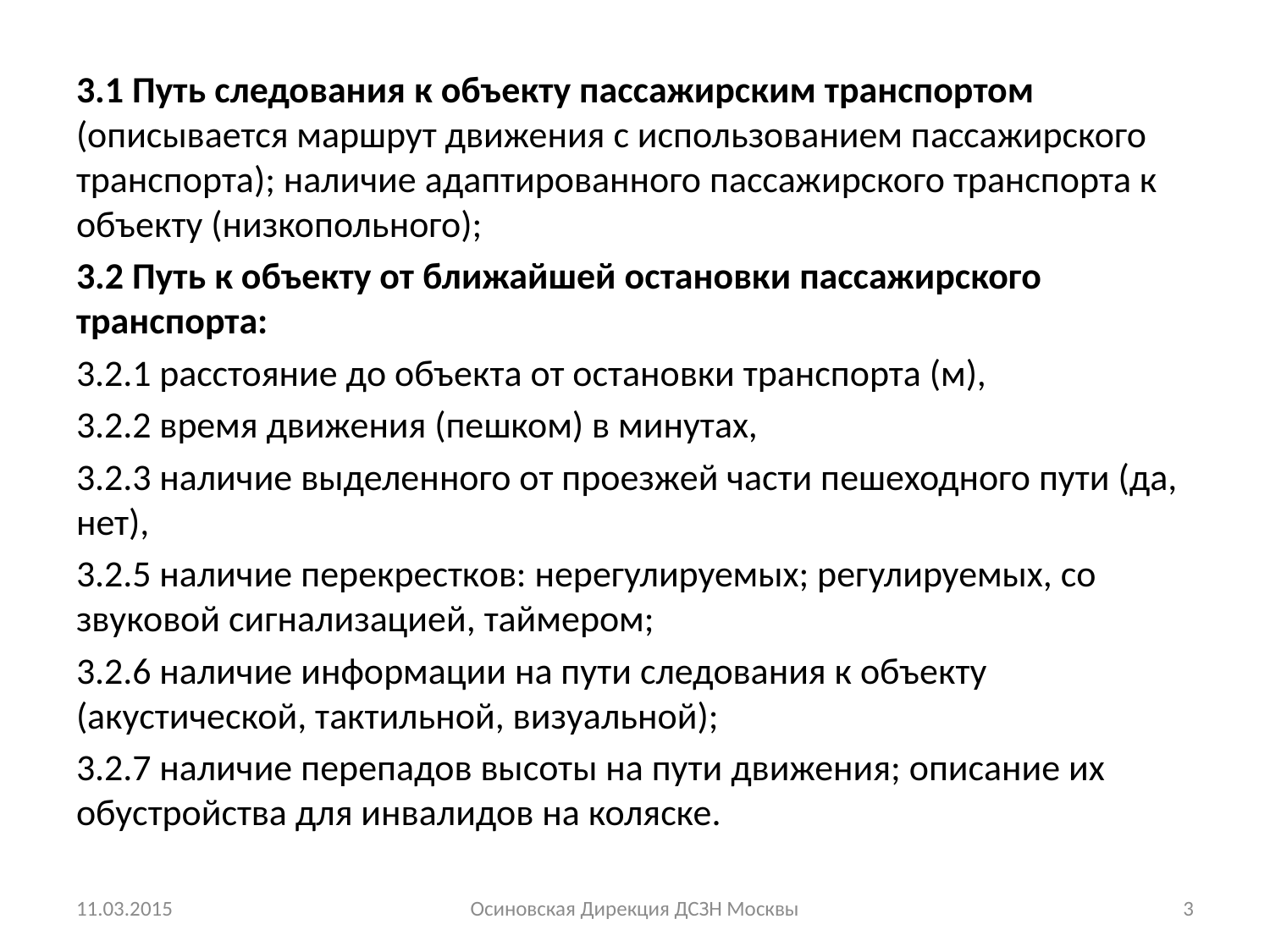

3.1 Путь следования к объекту пассажирским транспортом (описывается маршрут движения с использованием пассажирского транспорта); наличие адаптированного пассажирского транспорта к объекту (низкопольного);
3.2 Путь к объекту от ближайшей остановки пассажирского транспорта:
3.2.1 расстояние до объекта от остановки транспорта (м),
3.2.2 время движения (пешком) в минутах,
3.2.3 наличие выделенного от проезжей части пешеходного пути (да, нет),
3.2.5 наличие перекрестков: нерегулируемых; регулируемых, со звуковой сигнализацией, таймером;
3.2.6 наличие информации на пути следования к объекту (акустической, тактильной, визуальной);
3.2.7 наличие перепадов высоты на пути движения; описание их обустройства для инвалидов на коляске.

11.03.2015
Осиновская Дирекция ДСЗН Москвы
3